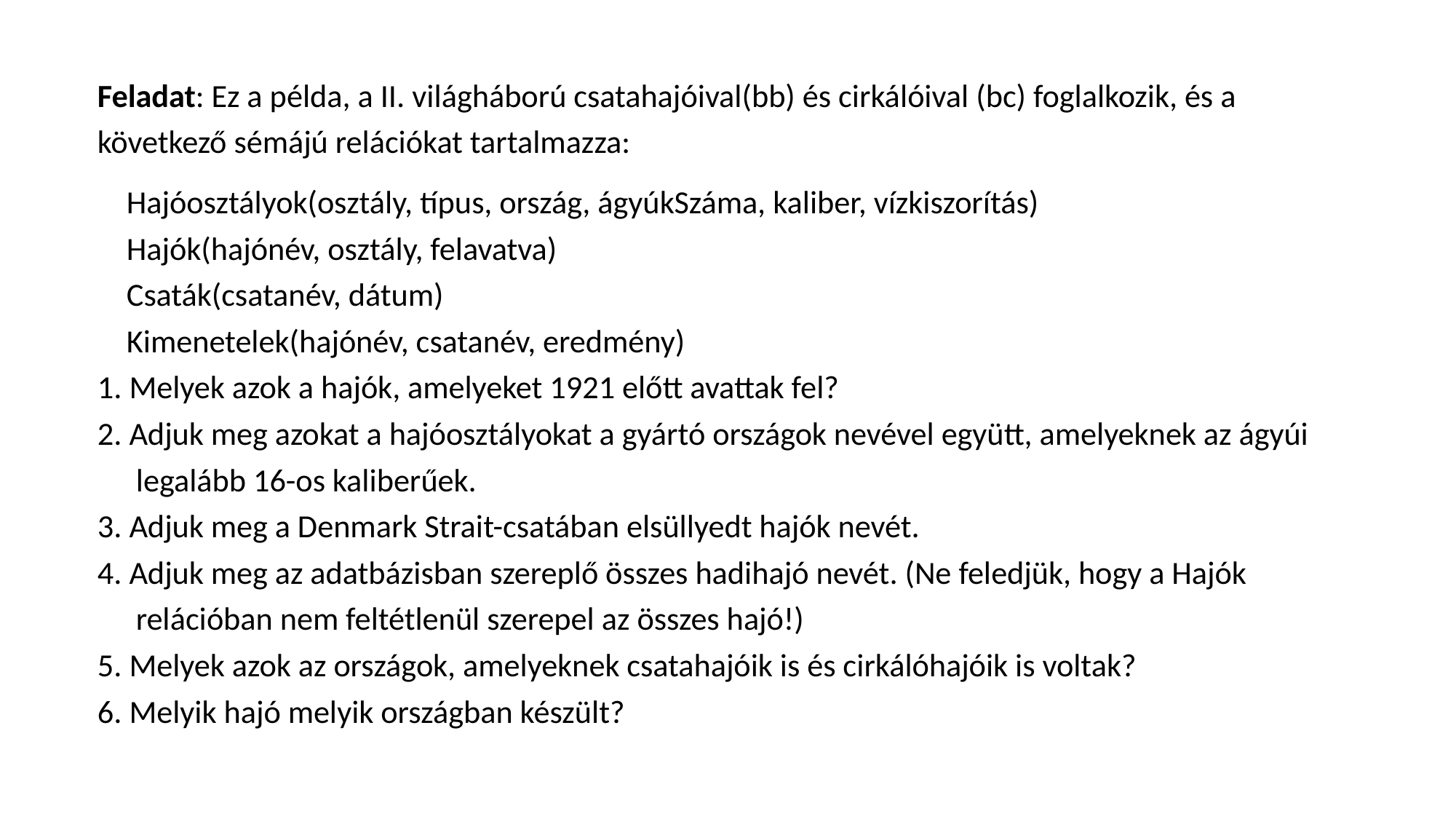

Feladat: Ez a példa, a II. világháború csatahajóival(bb) és cirkálóival (bc) foglalkozik, és a következő sémájú relációkat tartalmazza:
    Hajóosztályok(osztály, típus, ország, ágyúkSzáma, kaliber, vízkiszorítás)
    Hajók(hajónév, osztály, felavatva)
    Csaták(csatanév, dátum)
    Kimenetelek(hajónév, csatanév, eredmény)
1. Melyek azok a hajók, amelyeket 1921 előtt avattak fel?
2. Adjuk meg azokat a hajóosztályokat a gyártó országok nevével együtt, amelyeknek az ágyúi legalább 16-os kaliberűek.
3. Adjuk meg a Denmark Strait-csatában elsüllyedt hajók nevét.
4. Adjuk meg az adatbázisban szereplő összes hadihajó nevét. (Ne feledjük, hogy a Hajók relációban nem feltétlenül szerepel az összes hajó!)
5. Melyek azok az országok, amelyeknek csatahajóik is és cirkálóhajóik is voltak?
6. Melyik hajó melyik országban készült?